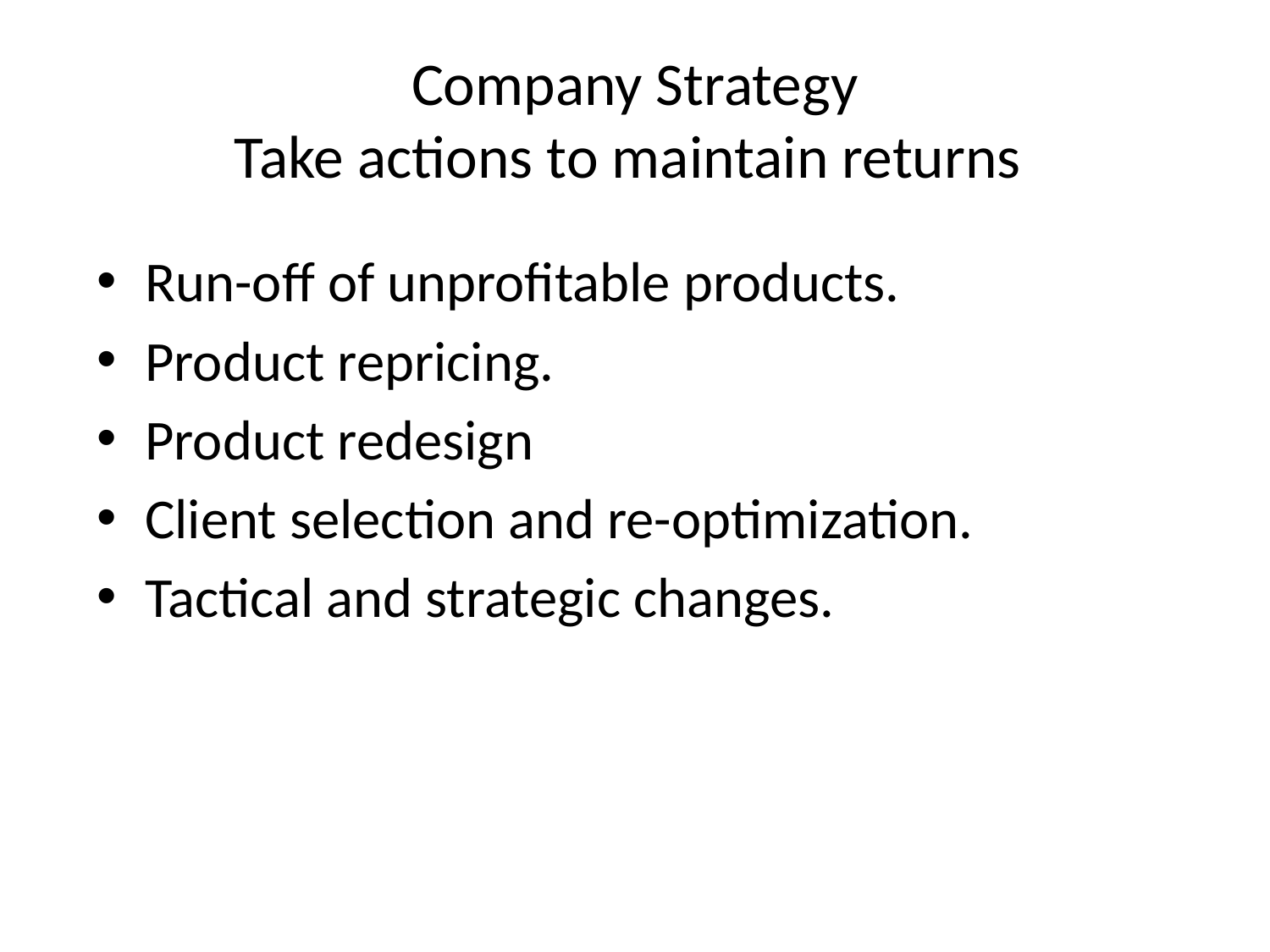

# Company Strategy Take actions to maintain returns
Run-off of unprofitable products.
Product repricing.
Product redesign
Client selection and re-optimization.
Tactical and strategic changes.